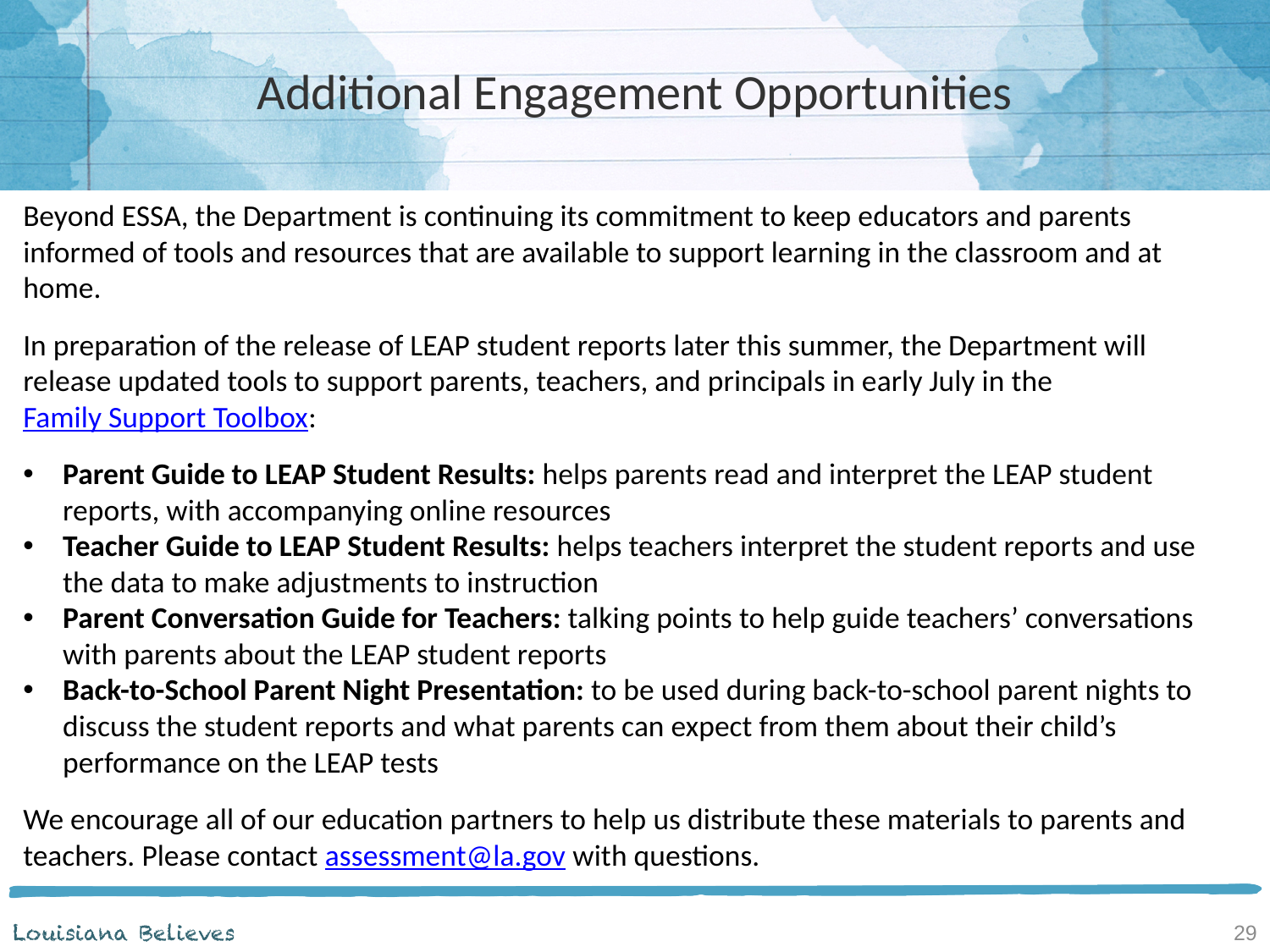

# Additional Engagement Opportunities

Beyond ESSA, the Department is continuing its commitment to keep educators and parents informed of tools and resources that are available to support learning in the classroom and at home.

In preparation of the release of LEAP student reports later this summer, the Department will release updated tools to support parents, teachers, and principals in early July in the Family Support Toolbox:

Parent Guide to LEAP Student Results: helps parents read and interpret the LEAP student reports, with accompanying online resources
Teacher Guide to LEAP Student Results: helps teachers interpret the student reports and use the data to make adjustments to instruction
Parent Conversation Guide for Teachers: talking points to help guide teachers’ conversations with parents about the LEAP student reports
Back-to-School Parent Night Presentation: to be used during back-to-school parent nights to discuss the student reports and what parents can expect from them about their child’s performance on the LEAP tests

We encourage all of our education partners to help us distribute these materials to parents and teachers. Please contact assessment@la.gov with questions.
29